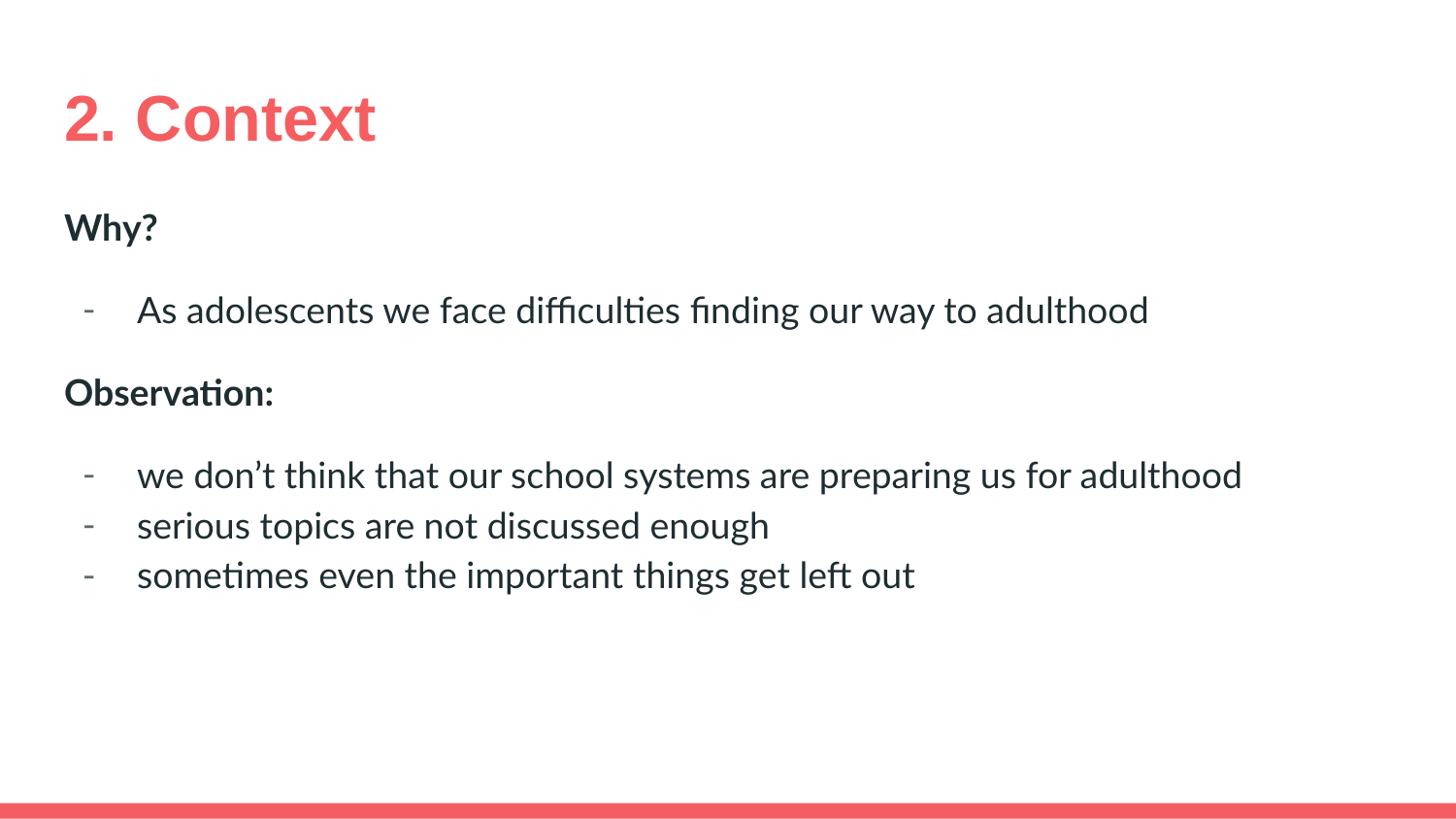

# 2. Context
Why?
As adolescents we face difficulties finding our way to adulthood
Observation:
we don’t think that our school systems are preparing us for adulthood
serious topics are not discussed enough
sometimes even the important things get left out